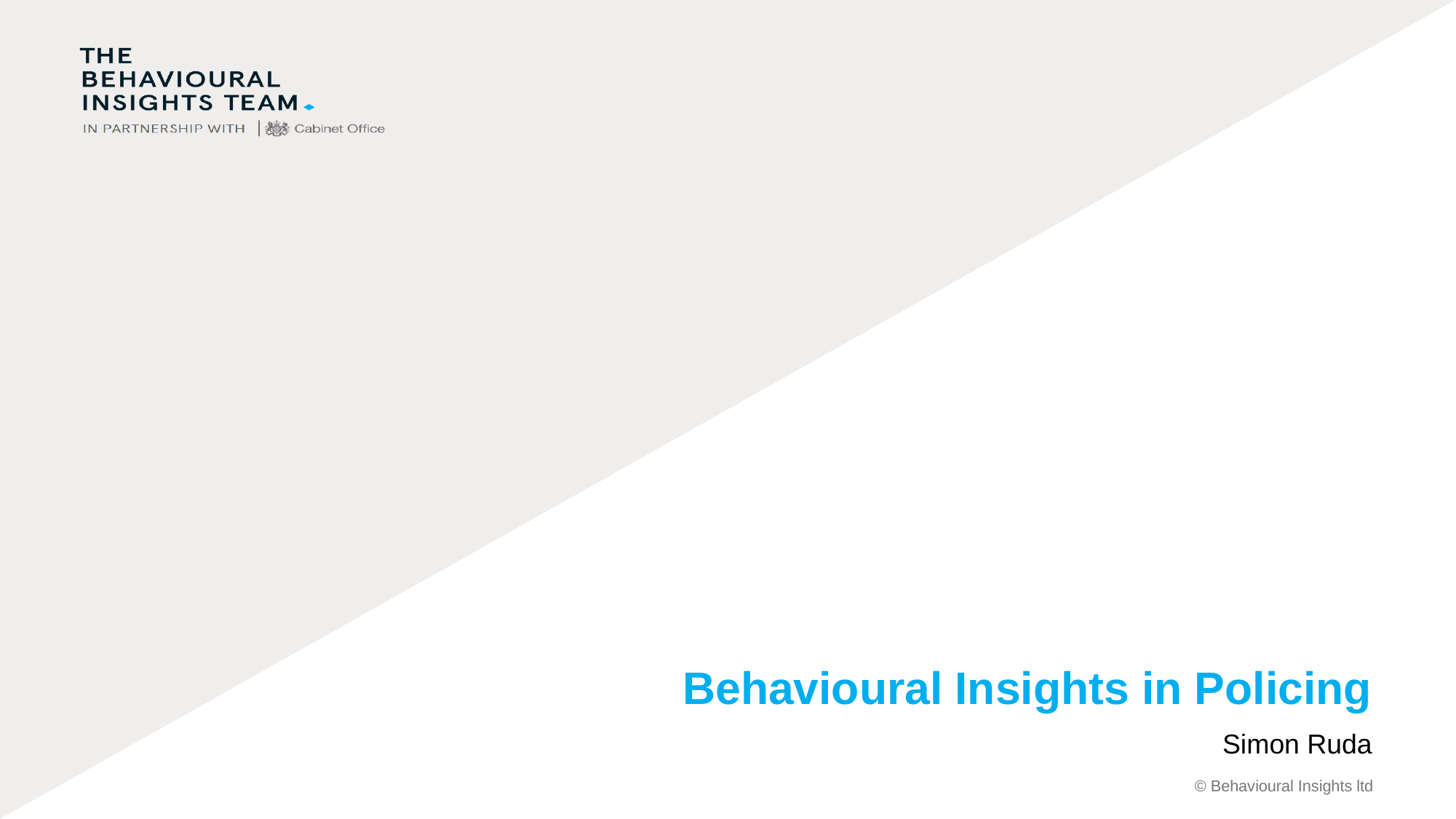

# Behavioural Insights in Policing
Simon Ruda